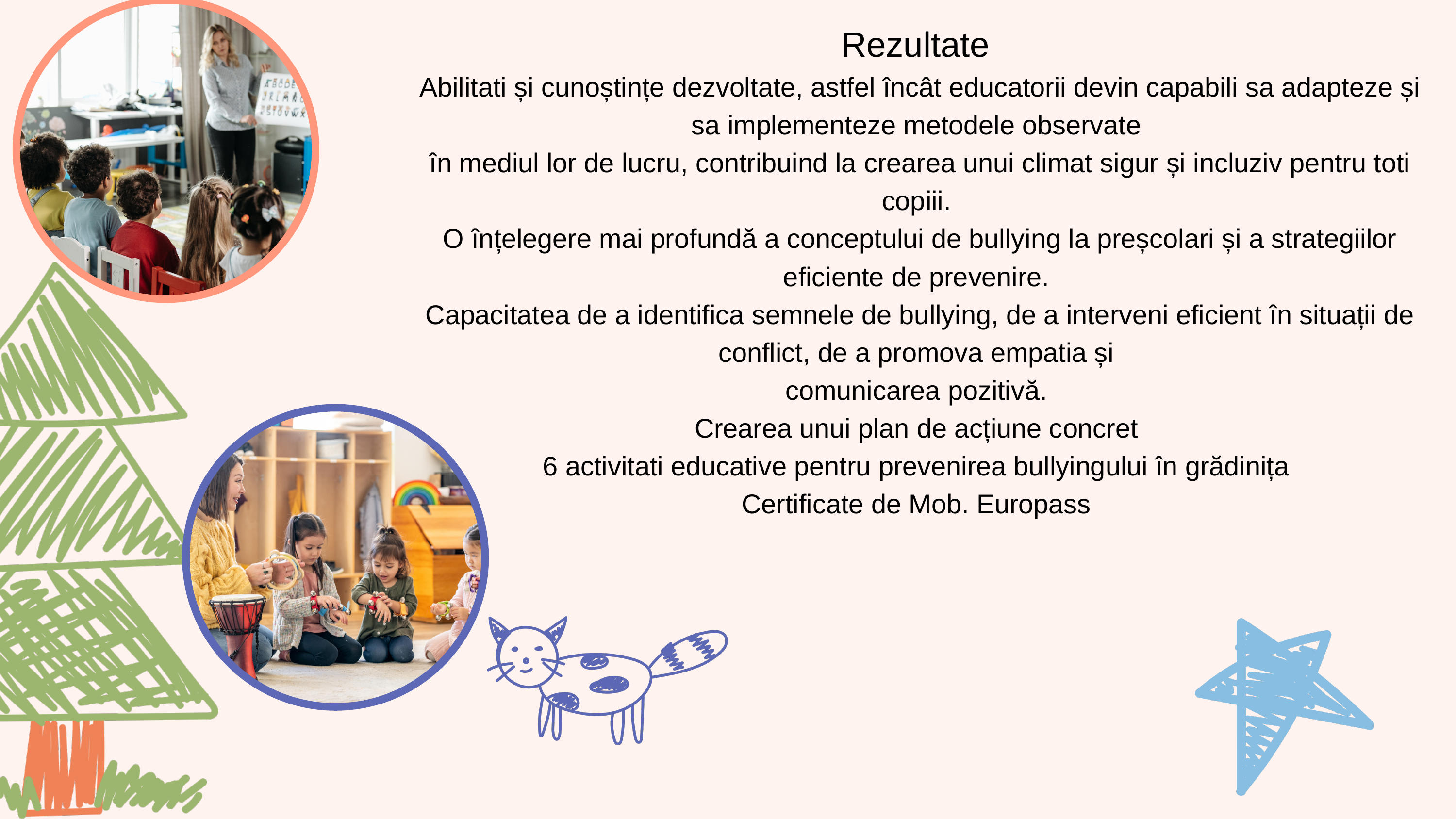

Rezultate
Abilitati și cunoștințe dezvoltate, astfel încât educatorii devin capabili sa adapteze și sa implementeze metodele observate
în mediul lor de lucru, contribuind la crearea unui climat sigur și incluziv pentru toti copiii.
O înțelegere mai profundă a conceptului de bullying la preșcolari și a strategiilor eficiente de prevenire.
Capacitatea de a identifica semnele de bullying, de a interveni eficient în situații de conflict, de a promova empatia și
comunicarea pozitivă.
Crearea unui plan de acțiune concret
6 activitati educative pentru prevenirea bullyingului în grădinița
Certificate de Mob. Europass